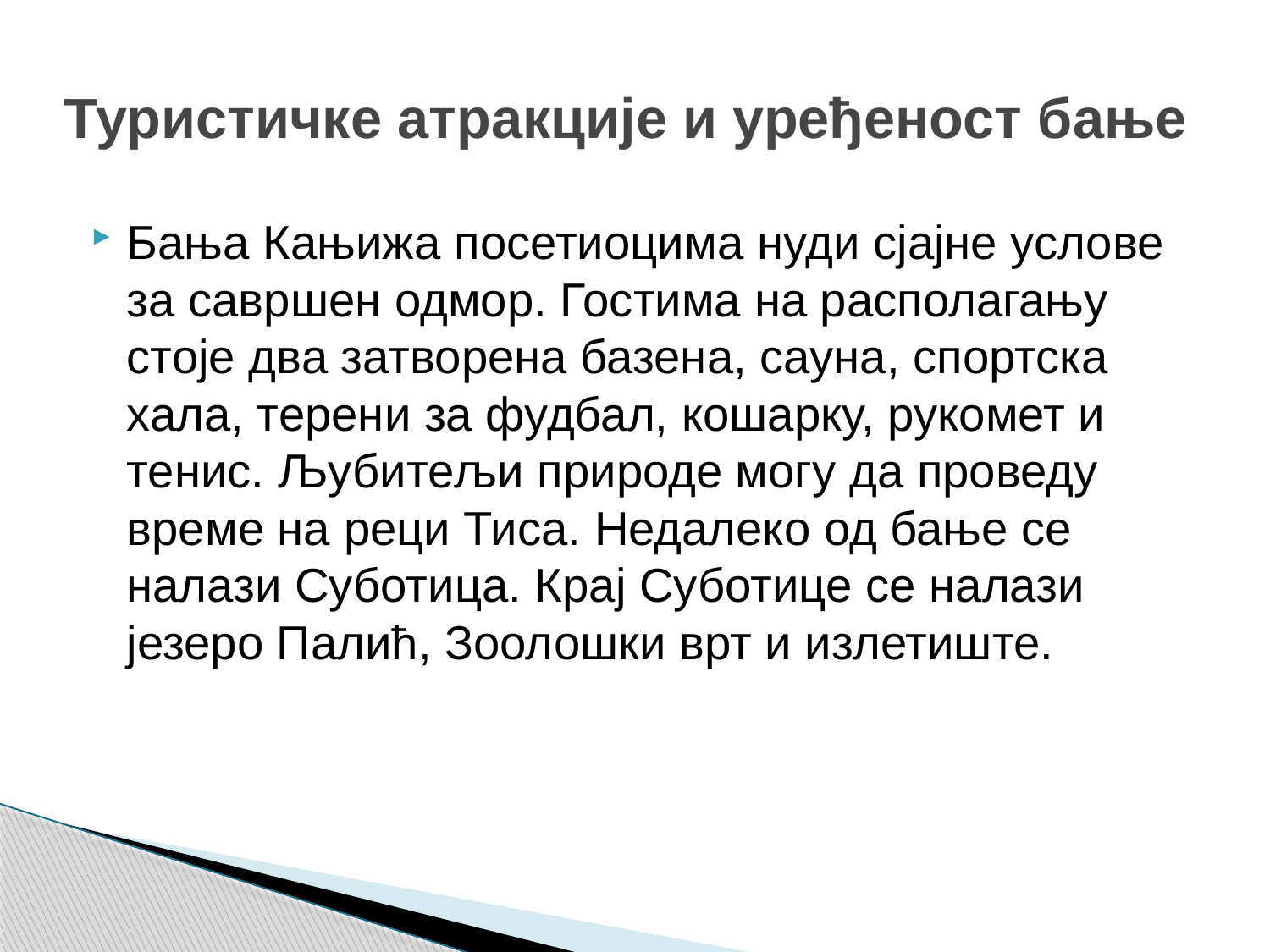

# Туристичке атракције и уређеност бање
Бања Кањижа посетиоцима нуди сјајне услове за савршен одмор. Гостима на располагању стоје два затворена базена, сауна, спортска хала, терени за фудбал, кошарку, рукомет и тенис. Љубитељи природе могу да проведу време на реци Тиса. Недалеко од бање се налази Суботица. Крај Суботице се налази језеро Палић, Зоолошки врт и излетиште.